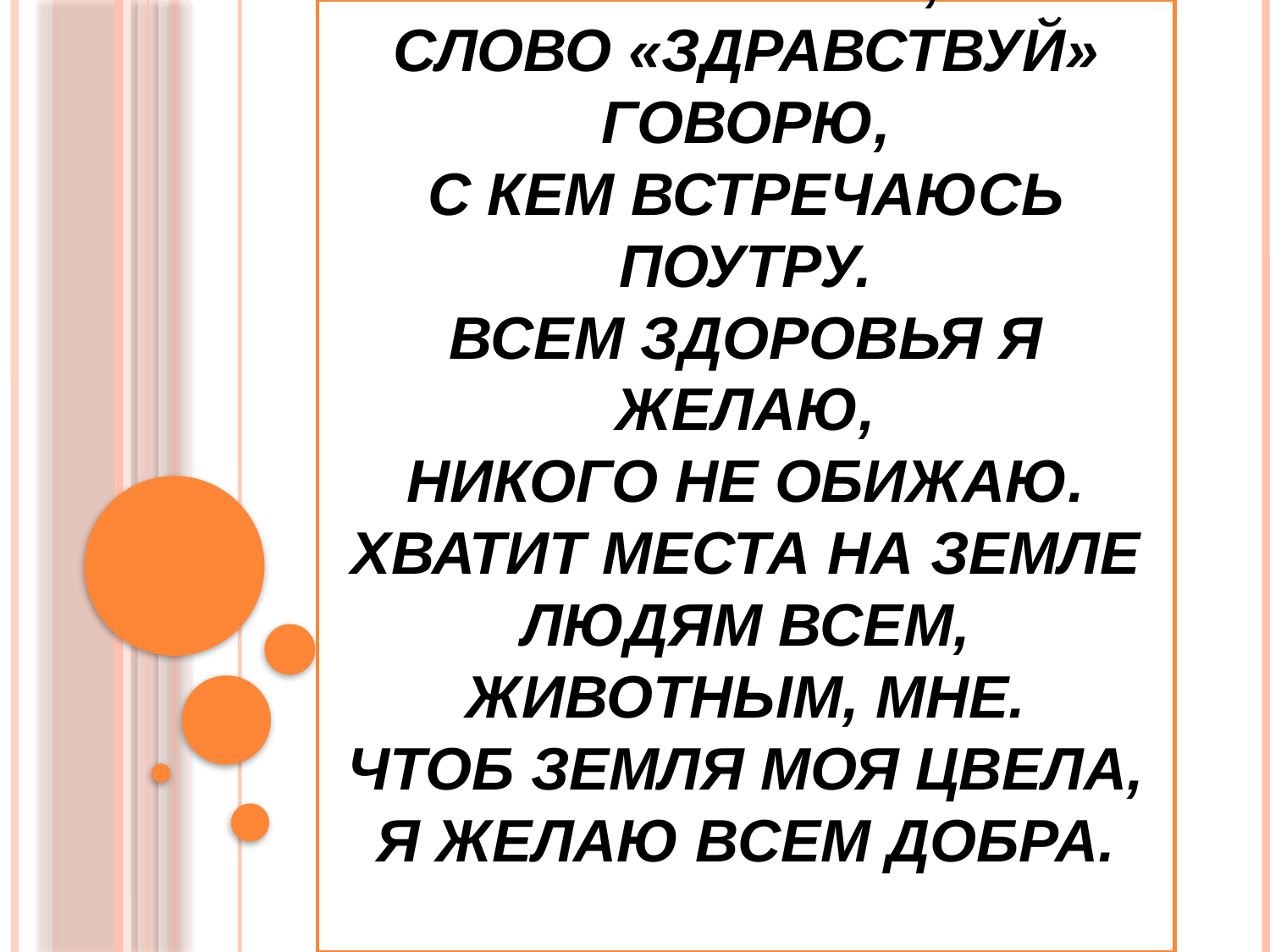

# Рано утром я встаю, Бога я благодарю, Солнцу, ветру улыбаюсь И при этом, не стесняясь, Слово «здравствуй» говорю, С кем встречаюсь поутру. Всем здоровья я желаю, Никого не обижаю. Хватит места на земле Людям всем, животным, мне. Чтоб земля моя цвела, Я желаю всем добра.